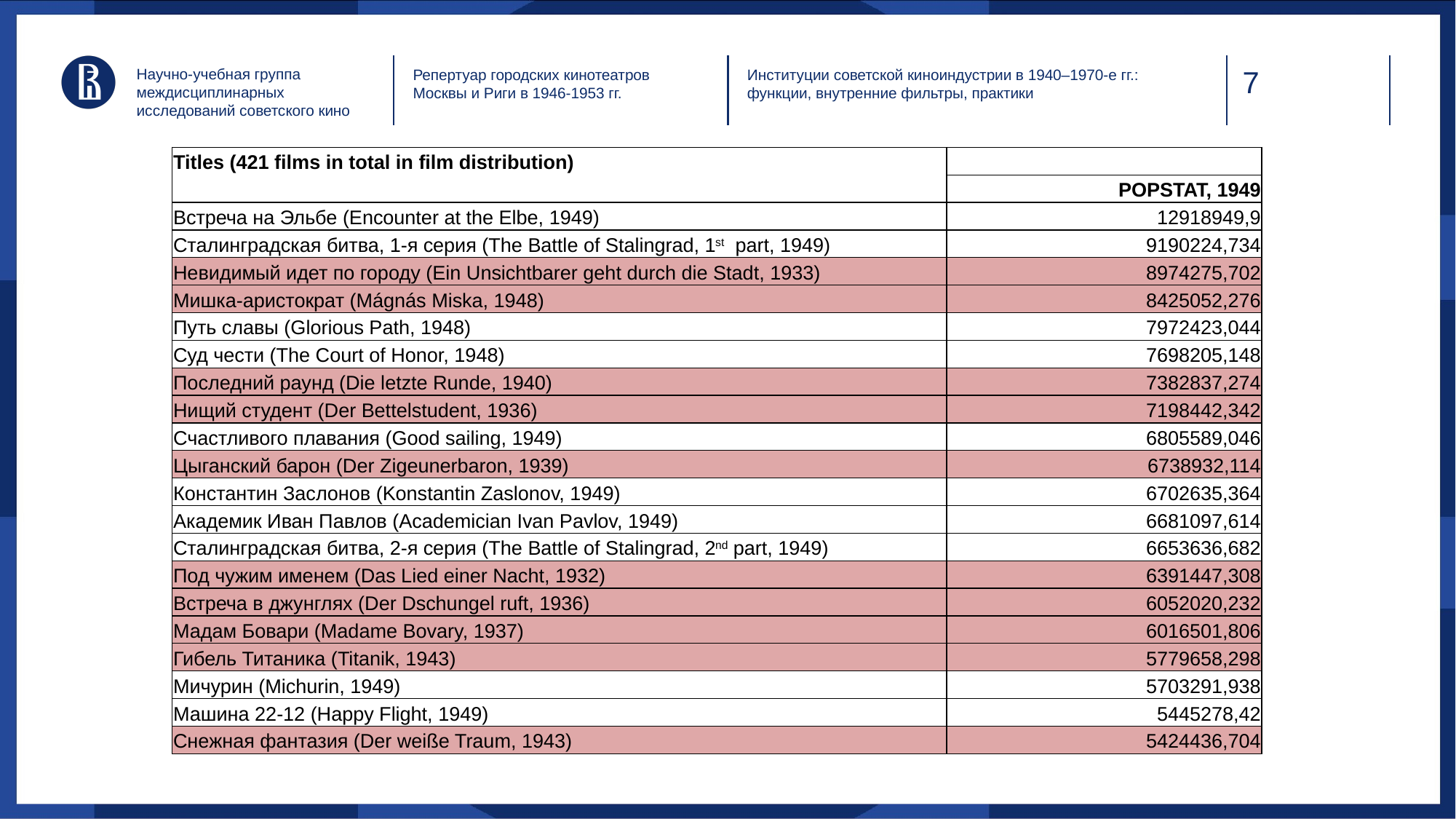

Научно-учебная группа междисциплинарных исследований советского кино
Институции советской киноиндустрии в 1940–1970-е гг.: функции, внутренние фильтры, практики

Репертуар городских кинотеатров Москвы и Риги в 1946-1953 гг.

| Titles (421 films in total in film distribution) |  |
| --- | --- |
|  | POPSTAT, 1949 |
| Встреча на Эльбе (Encounter at the Elbe, 1949) | 12918949,9 |
| Сталинградская битва, 1-я серия (The Battle of Stalingrad, 1st part, 1949) | 9190224,734 |
| Невидимый идет по городу (Ein Unsichtbarer geht durch die Stadt, 1933) | 8974275,702 |
| Мишка-аристократ (Mágnás Miska, 1948) | 8425052,276 |
| Путь славы (Glorious Path, 1948) | 7972423,044 |
| Суд чести (The Court of Honor, 1948) | 7698205,148 |
| Последний раунд (Die letzte Runde, 1940) | 7382837,274 |
| Нищий студент (Der Bettelstudent, 1936) | 7198442,342 |
| Счастливого плавания (Good sailing, 1949) | 6805589,046 |
| Цыганский барон (Der Zigeunerbaron, 1939) | 6738932,114 |
| Константин Заслонов (Konstantin Zaslonov, 1949) | 6702635,364 |
| Академик Иван Павлов (Academician Ivan Pavlov, 1949) | 6681097,614 |
| Сталинградская битва, 2-я серия (The Battle of Stalingrad, 2nd part, 1949) | 6653636,682 |
| Под чужим именем (Das Lied einer Nacht, 1932) | 6391447,308 |
| Встреча в джунглях (Der Dschungel ruft, 1936) | 6052020,232 |
| Мадам Бовари (Madame Bovary, 1937) | 6016501,806 |
| Гибель Титаника (Titanik, 1943) | 5779658,298 |
| Мичурин (Michurin, 1949) | 5703291,938 |
| Машина 22-12 (Happy Flight, 1949) | 5445278,42 |
| Снежная фантазия (Der weiße Traum, 1943) | 5424436,704 |